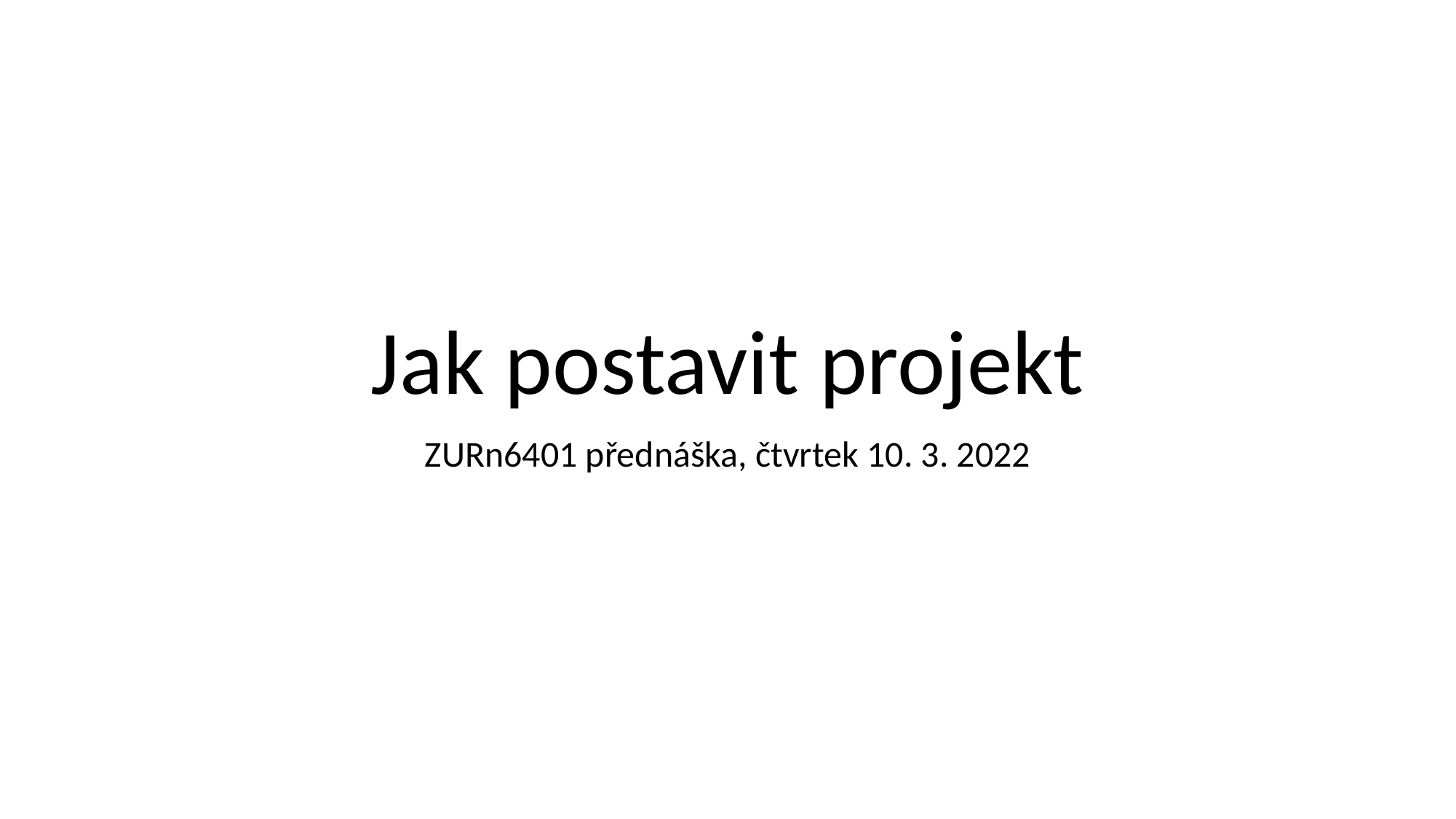

# Jak postavit projekt
ZURn6401 přednáška, čtvrtek 10. 3. 2022